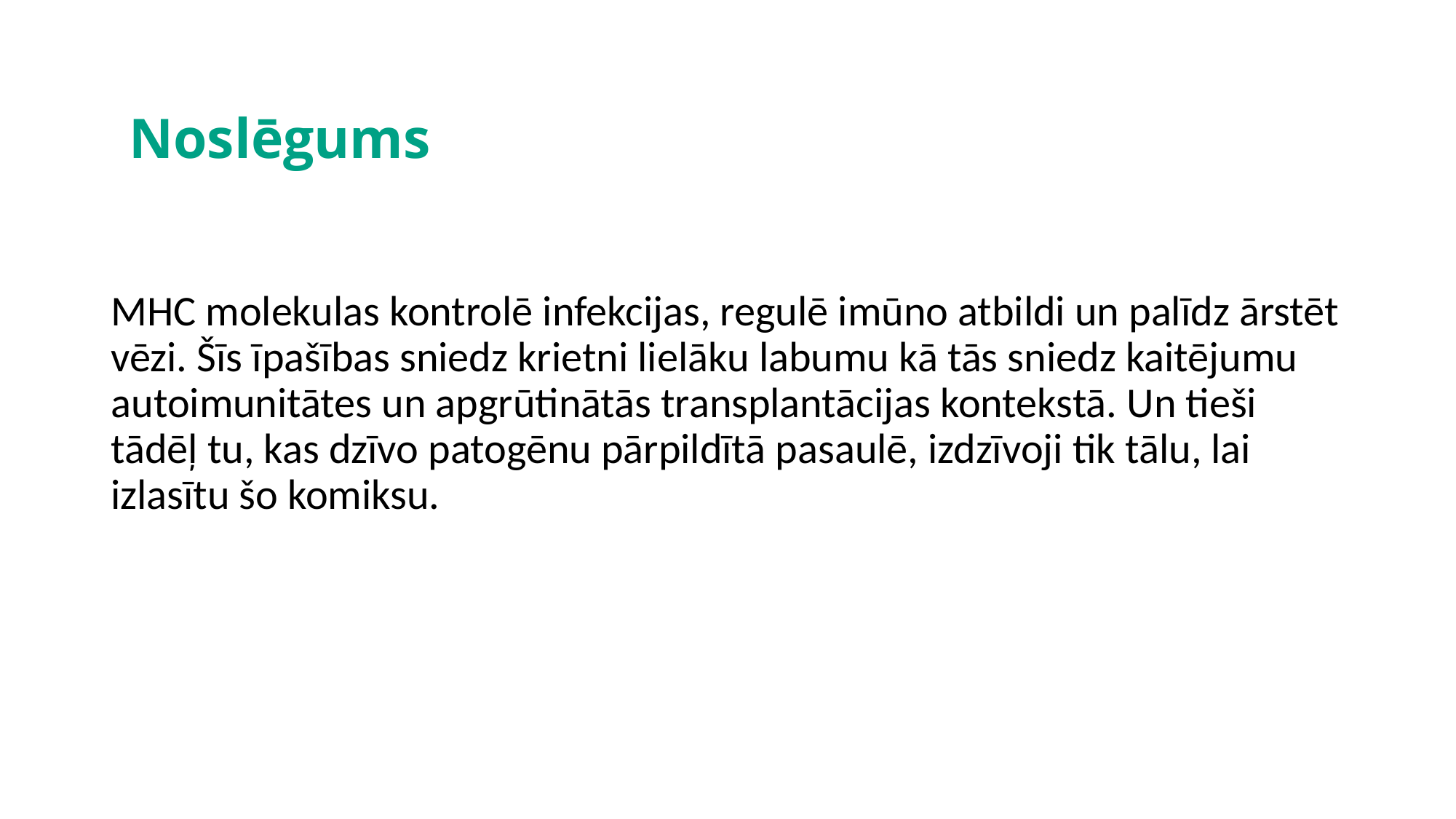

Noslēgums

MHC molekulas kontrolē infekcijas, regulē imūno atbildi un palīdz ārstēt vēzi. Šīs īpašības sniedz krietni lielāku labumu kā tās sniedz kaitējumu autoimunitātes un apgrūtinātās transplantācijas kontekstā. Un tieši tādēļ tu, kas dzīvo patogēnu pārpildītā pasaulē, izdzīvoji tik tālu, lai izlasītu šo komiksu.